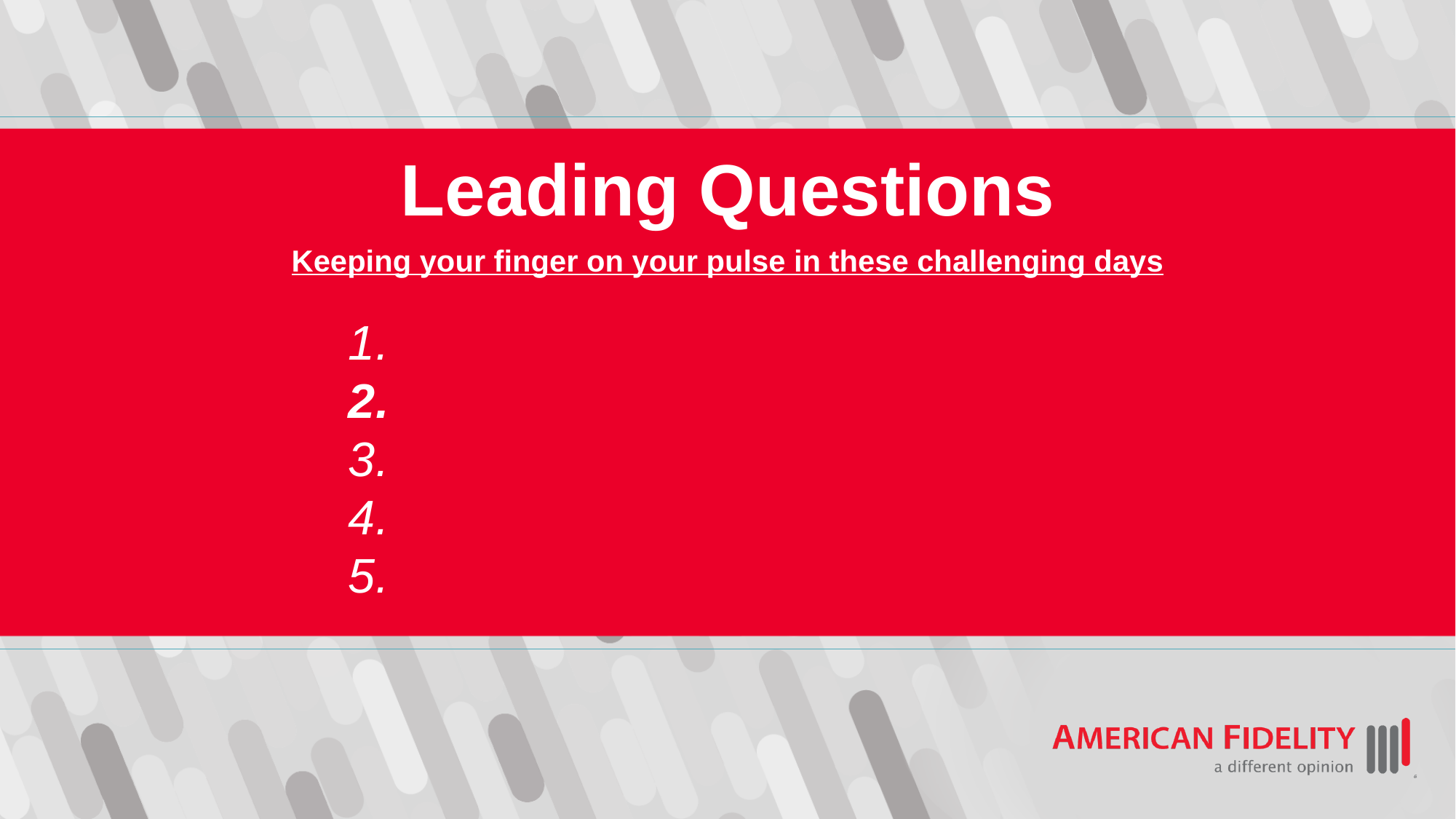

# Leading Questions
Keeping your finger on your pulse in these challenging days

1.

4.
5.